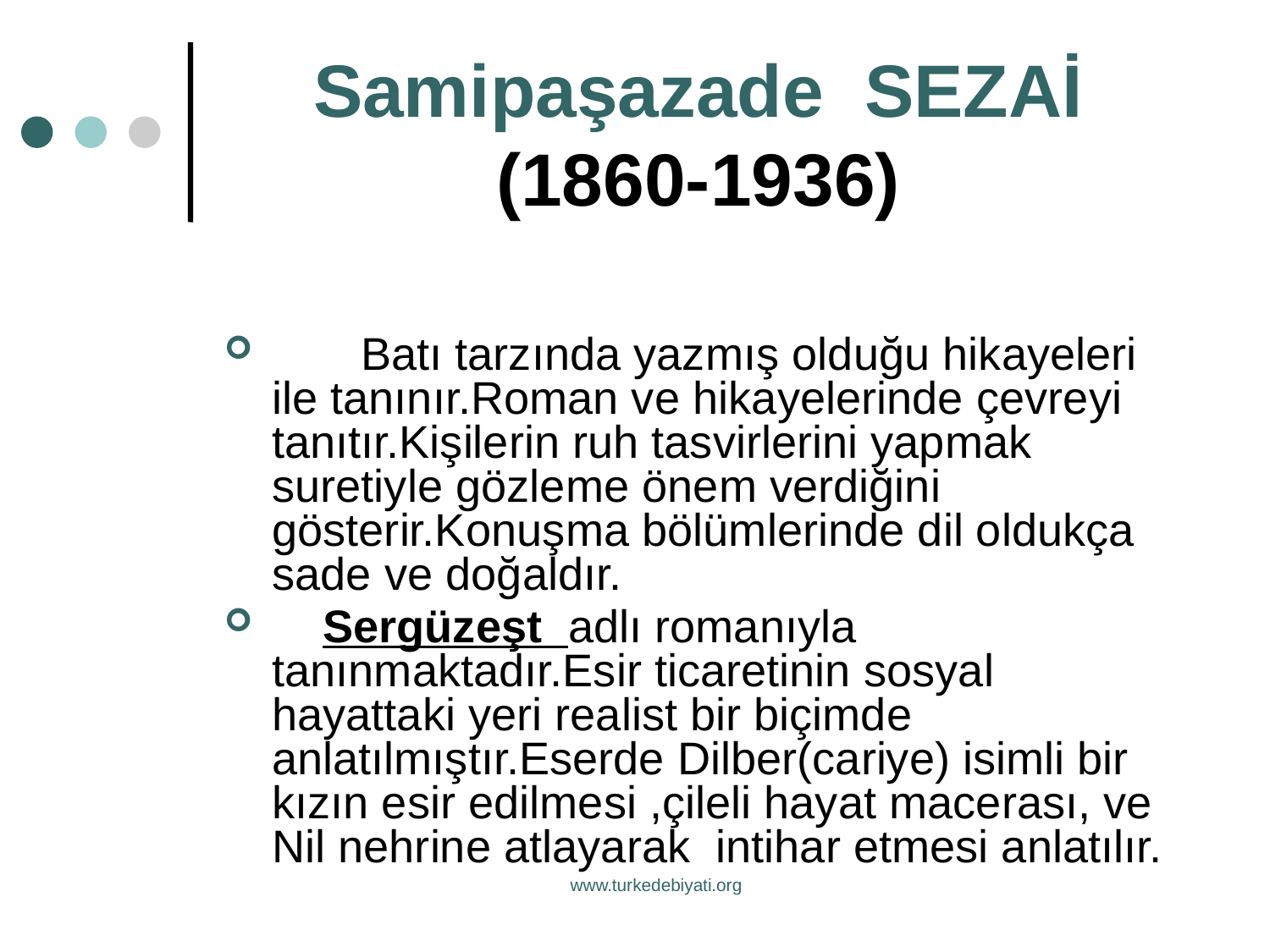

# Samipaşazade  SEZAİ (1860-1936)

       Batı tarzında yazmış olduğu hikayeleri ile tanınır.Roman ve hikayelerinde çevreyi tanıtır.Kişilerin ruh tasvirlerini yapmak suretiyle gözleme önem verdiğini gösterir.Konuşma bölümlerinde dil oldukça sade ve doğaldır.
    Sergüzeşt  adlı romanıyla tanınmaktadır.Esir ticaretinin sosyal hayattaki yeri realist bir biçimde anlatılmıştır.Eserde Dilber(cariye) isimli bir kızın esir edilmesi ,çileli hayat macerası, ve Nil nehrine atlayarak  intihar etmesi anlatılır.
www.turkedebiyati.org